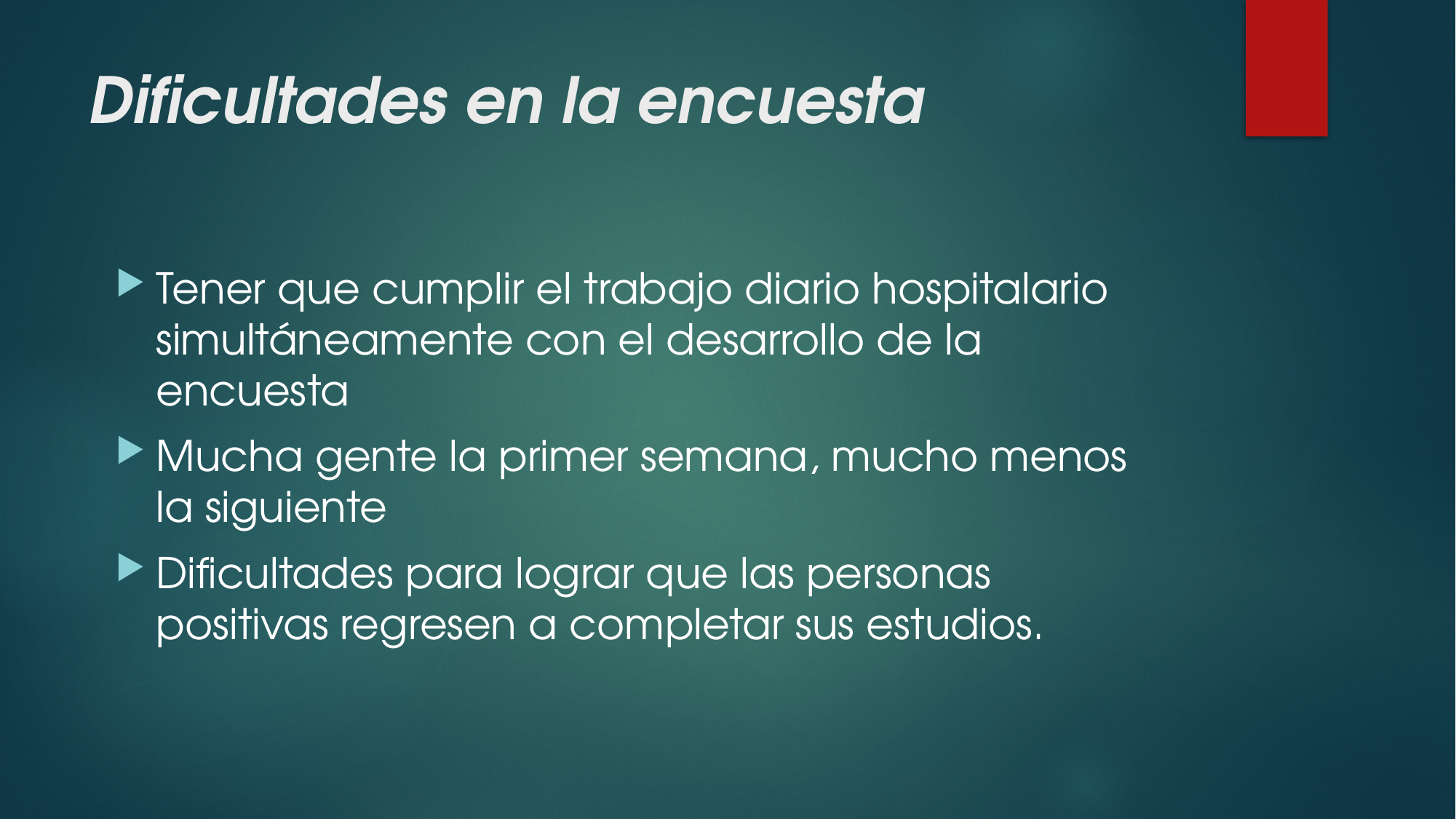

# Dificultades en la encuesta
Tener que cumplir el trabajo diario hospitalario simultáneamente con el desarrollo de la encuesta
Mucha gente la primer semana, mucho menos la siguiente
Dificultades para lograr que las personas positivas regresen a completar sus estudios.